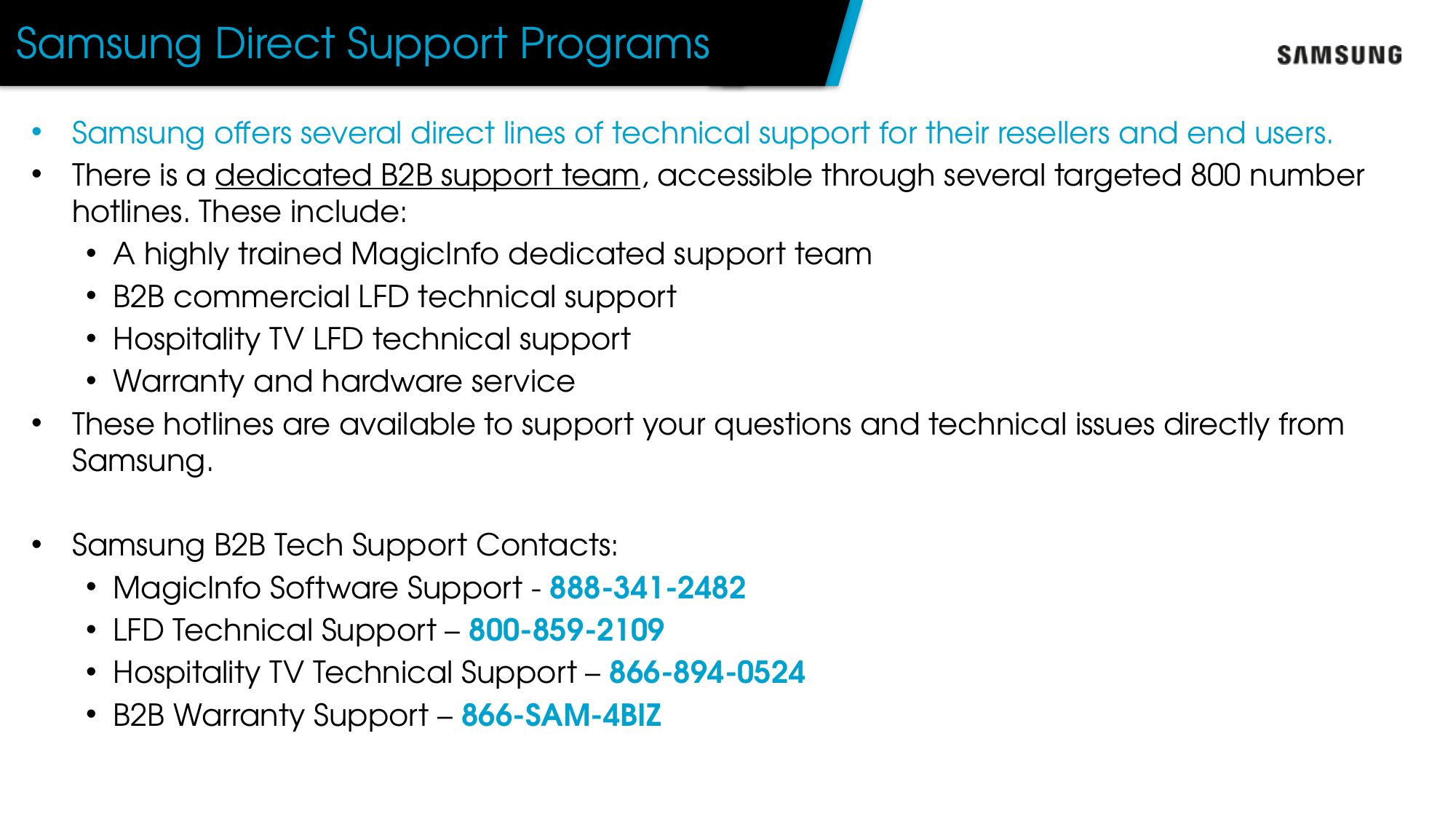

# Samsung Direct Support Programs
Samsung offers several direct lines of technical support for their resellers and end users.
There is a dedicated B2B support team, accessible through several targeted 800 number hotlines. These include:
  A highly trained MagicInfo dedicated support team
  B2B commercial LFD technical support
  Hospitality TV LFD technical support
  Warranty and hardware service
These hotlines are available to support your questions and technical issues directly from Samsung.

Samsung B2B Tech Support Contacts:
  MagicInfo Software Support - 888-341-2482
  LFD Technical Support – 800-859-2109
  Hospitality TV Technical Support – 866-894-0524
  B2B Warranty Support – 866-SAM-4BIZ